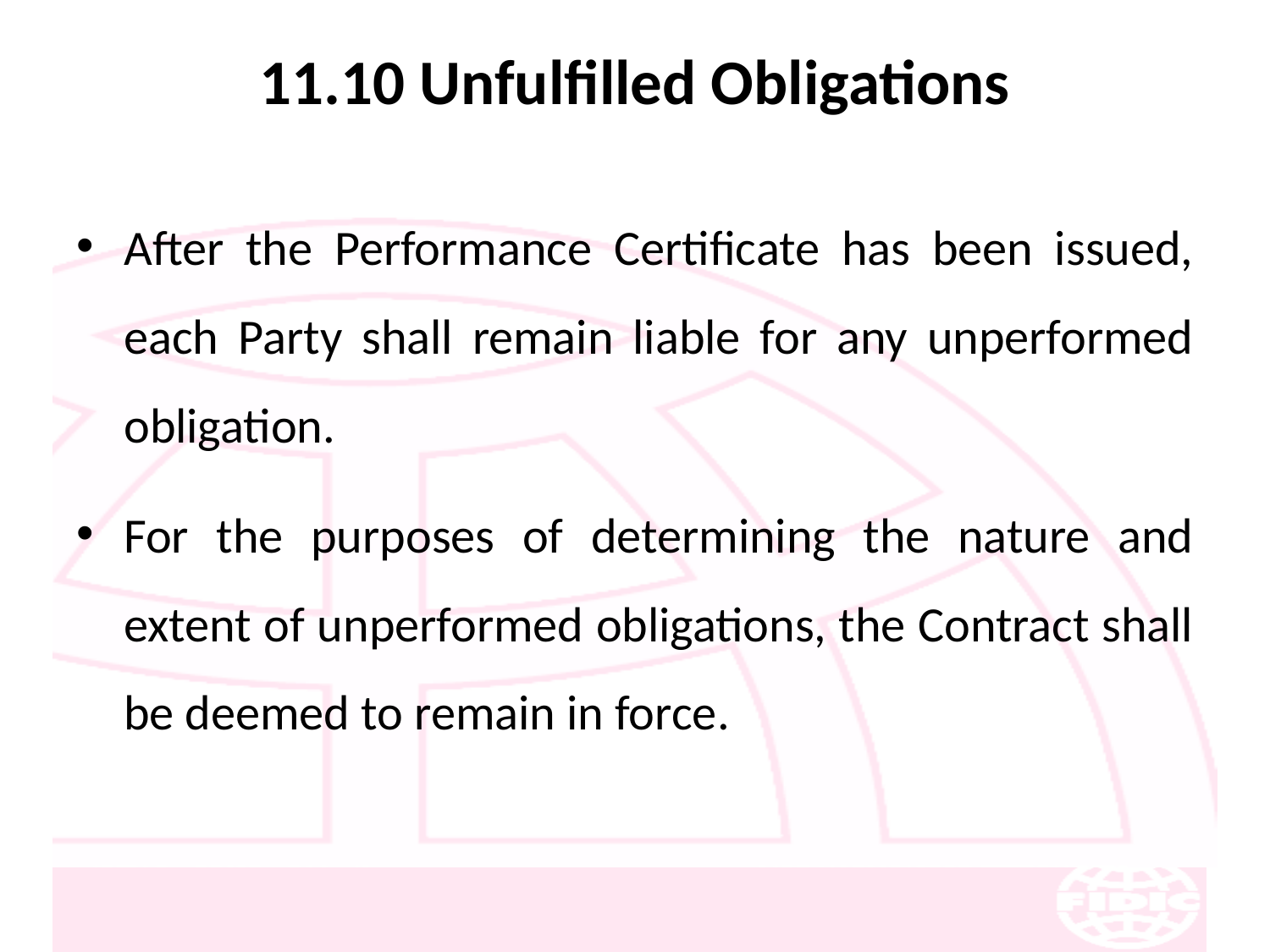

# 11.10 Unfulfilled Obligations
After the Performance Certificate has been issued, each Party shall remain liable for any unperformed obligation.
For the purposes of determining the nature and extent of unperformed obligations, the Contract shall be deemed to remain in force.